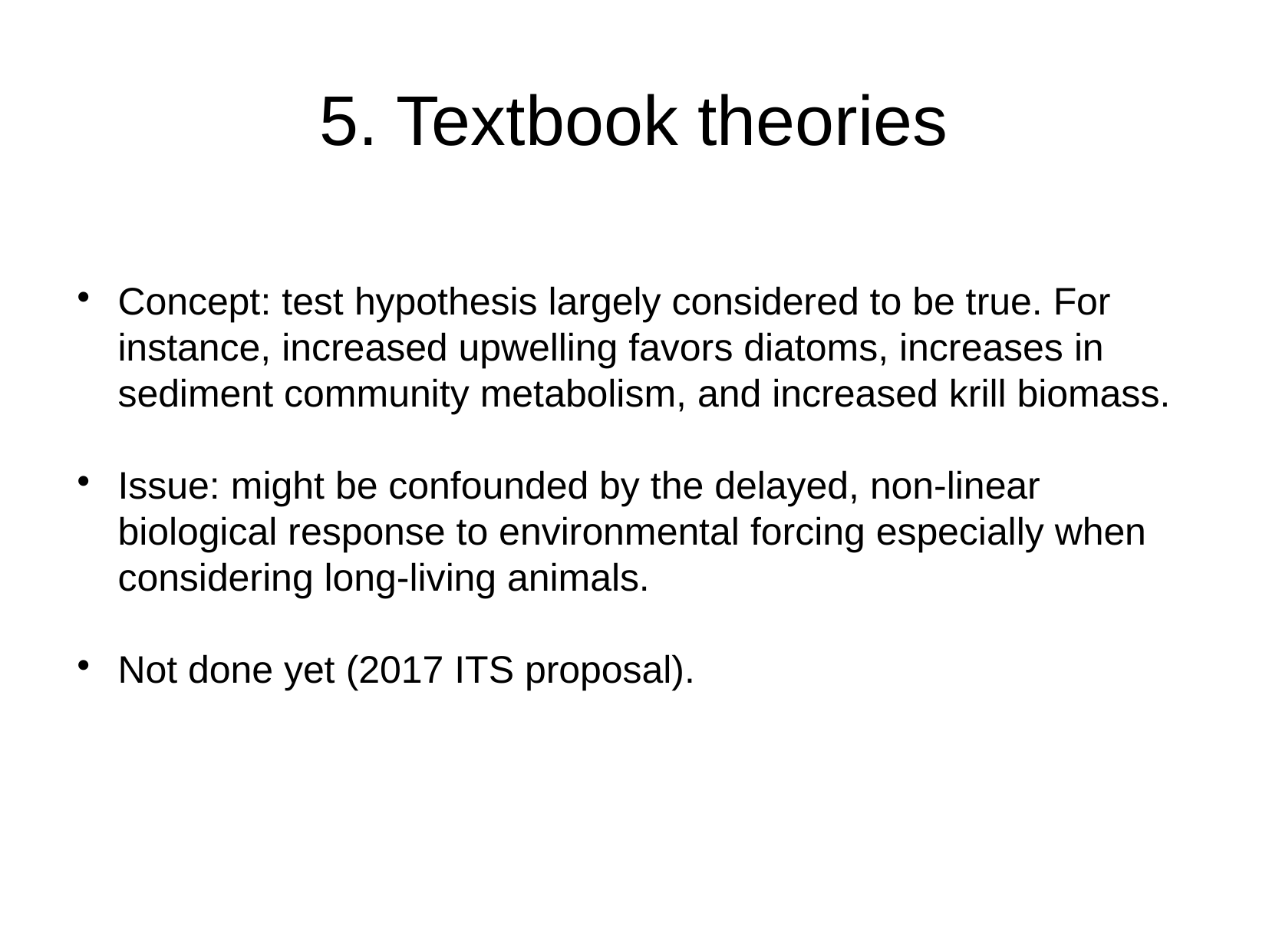

5. Textbook theories
Concept: test hypothesis largely considered to be true. For instance, increased upwelling favors diatoms, increases in sediment community metabolism, and increased krill biomass.

Issue: might be confounded by the delayed, non-linear biological response to environmental forcing especially when considering long-living animals.

Not done yet (2017 ITS proposal).